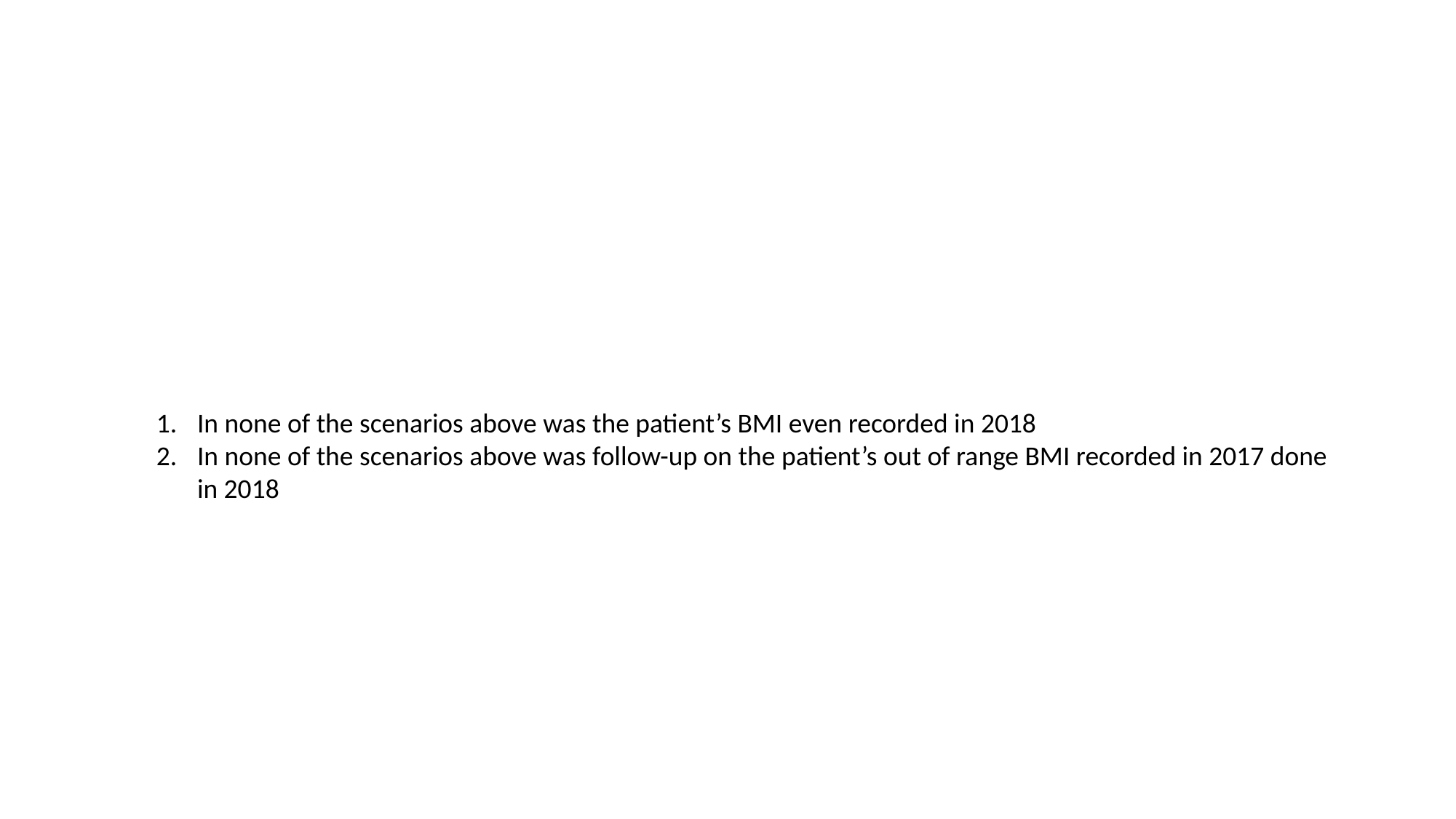

In none of the scenarios above was the patient’s BMI even recorded in 2018
In none of the scenarios above was follow-up on the patient’s out of range BMI recorded in 2017 done in 2018